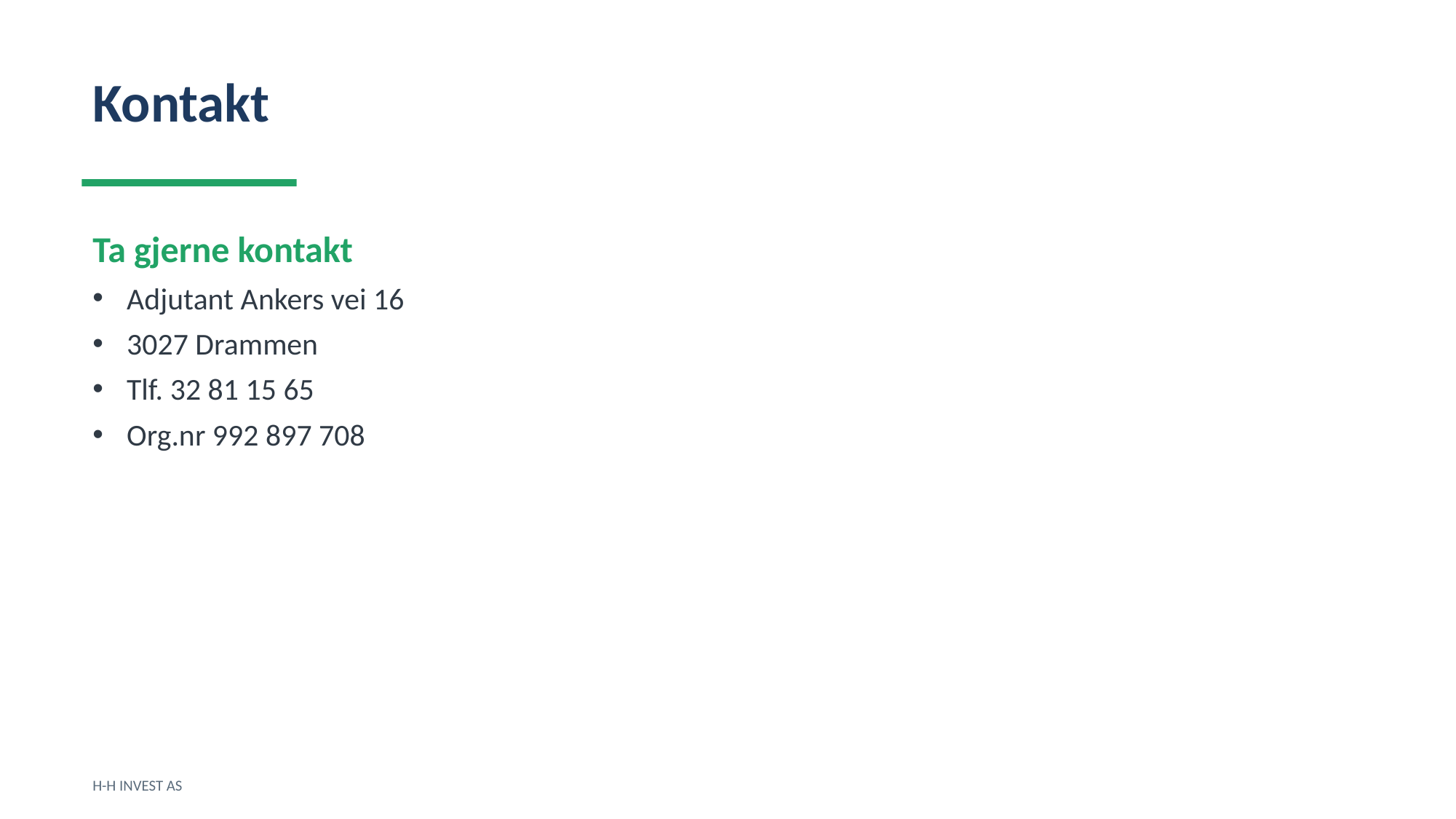

Kontakt

Ta gjerne kontakt
Adjutant Ankers vei 16
3027 Drammen
Tlf. 32 81 15 65
Org.nr 992 897 708
H-H INVEST AS